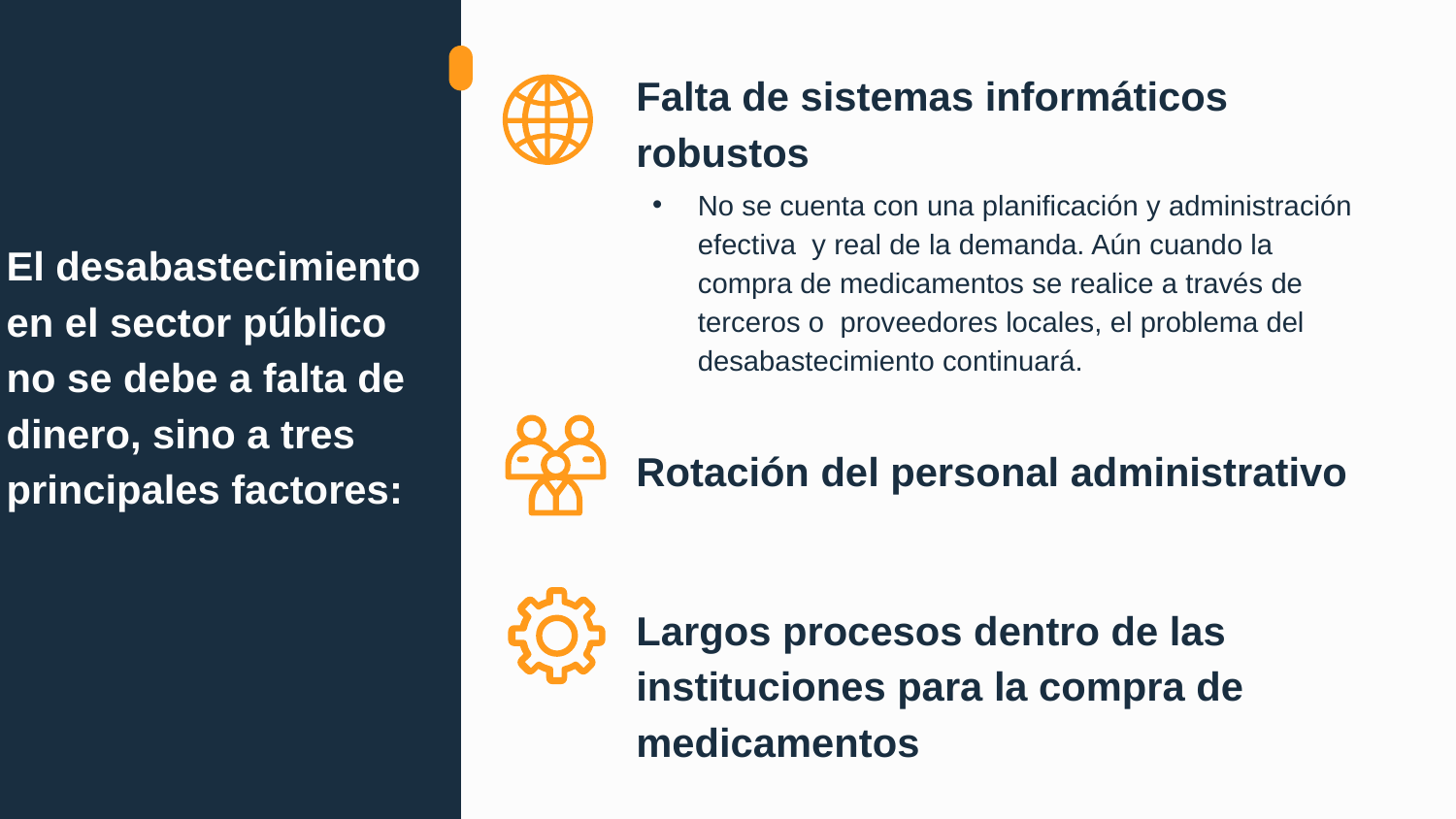

Falta de sistemas informáticos robustos

No se cuenta con una planificación y administración efectiva  y real de la demanda. Aún cuando la compra de medicamentos se realice a través de terceros o  proveedores locales, el problema del desabastecimiento continuará.
# El desabastecimiento en el sector público no se debe a falta de dinero, sino a tres principales factores:

Rotación del personal administrativo
Largos procesos dentro de las instituciones para la compra de medicamentos